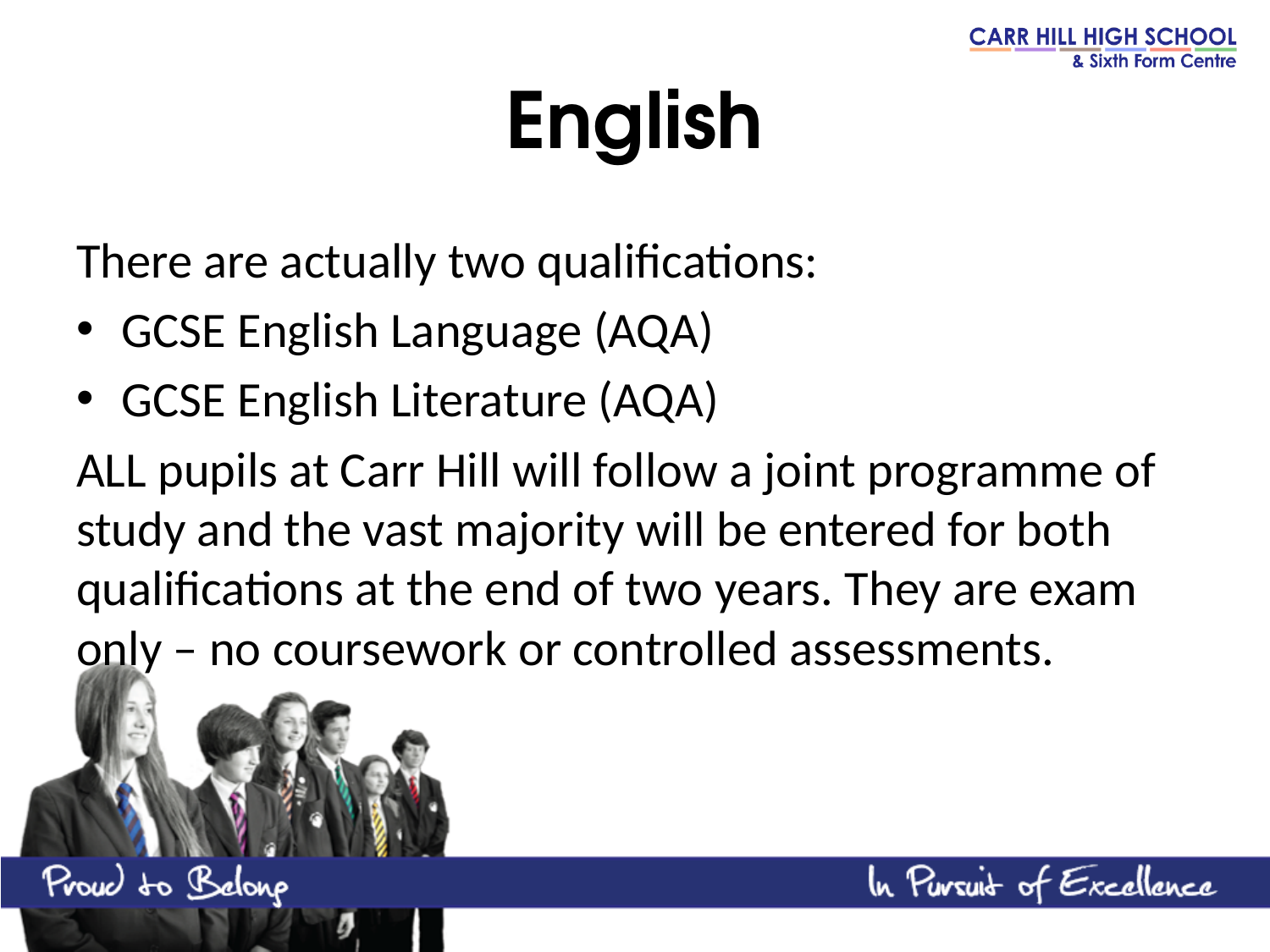

# English
There are actually two qualifications:
GCSE English Language (AQA)
GCSE English Literature (AQA)
ALL pupils at Carr Hill will follow a joint programme of study and the vast majority will be entered for both qualifications at the end of two years. They are exam only – no coursework or controlled assessments.